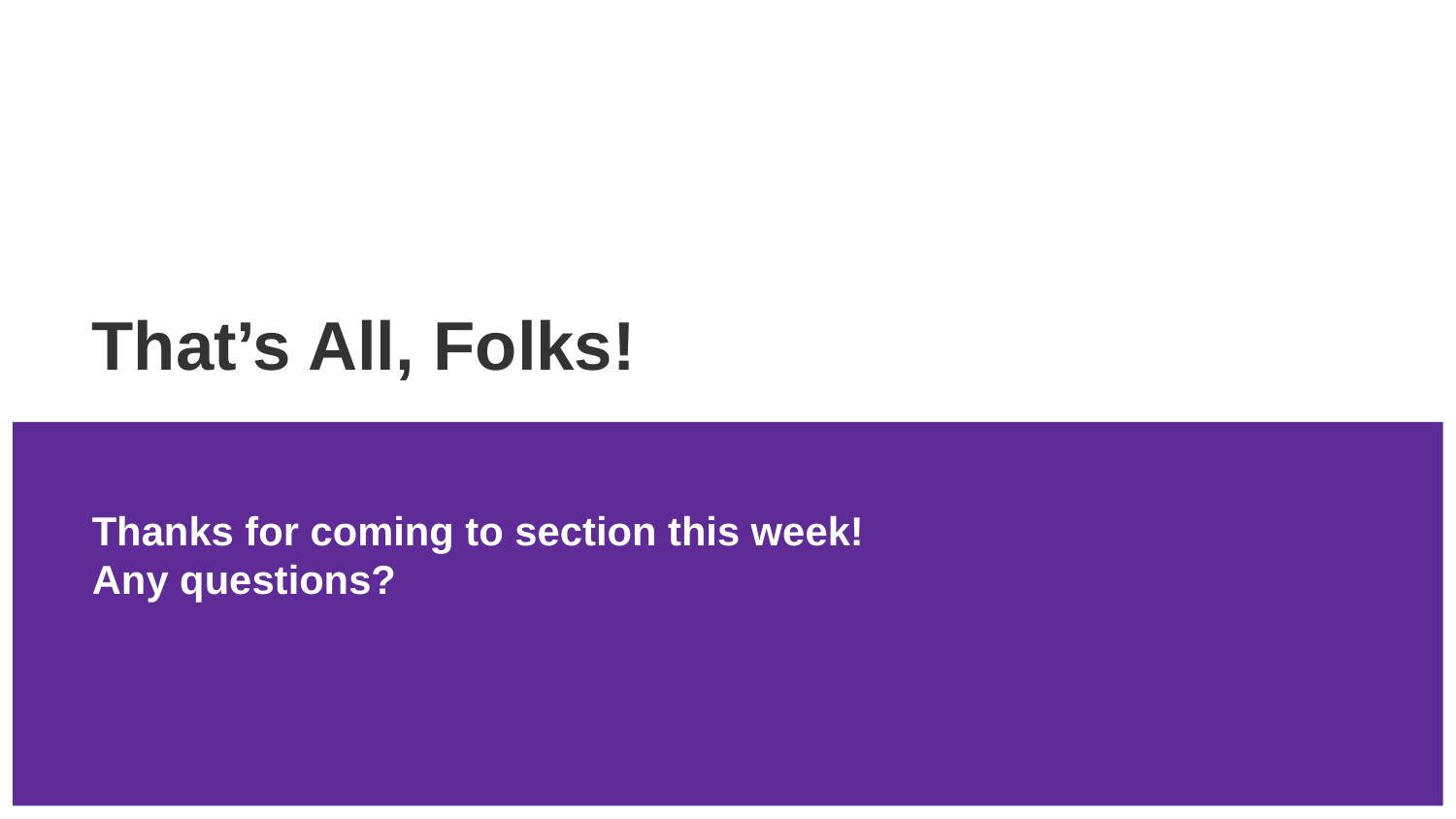

# That’s All, Folks!
Thanks for coming to section this week!
Any questions?